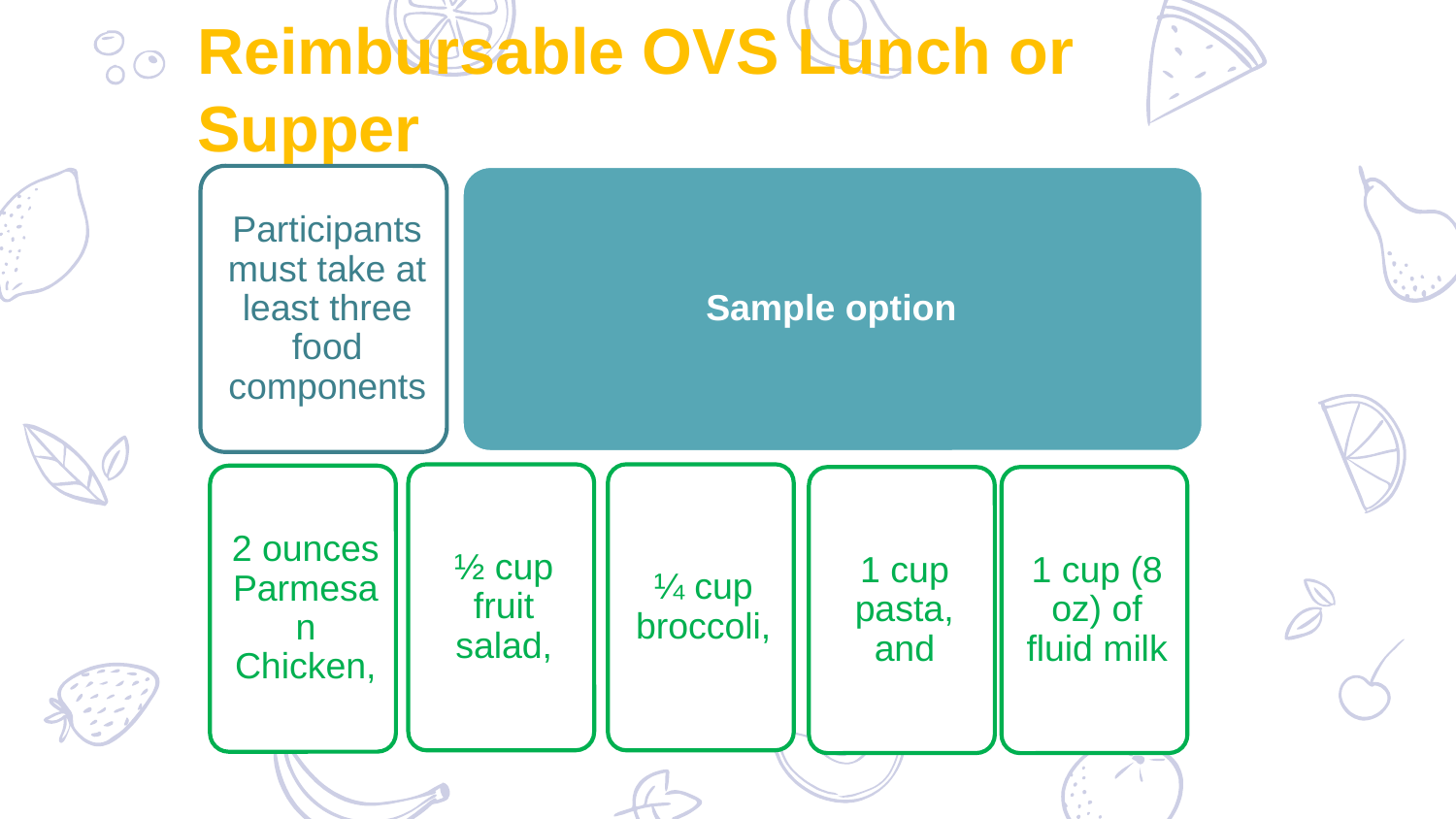

Reimbursable OVS Lunch or Supper
Participants must take at least three food components
Sample option
2 ounces Parmesan Chicken,
½ cup fruit salad,
¼ cup broccoli,
1 cup pasta, and
1 cup (8 oz) of fluid milk